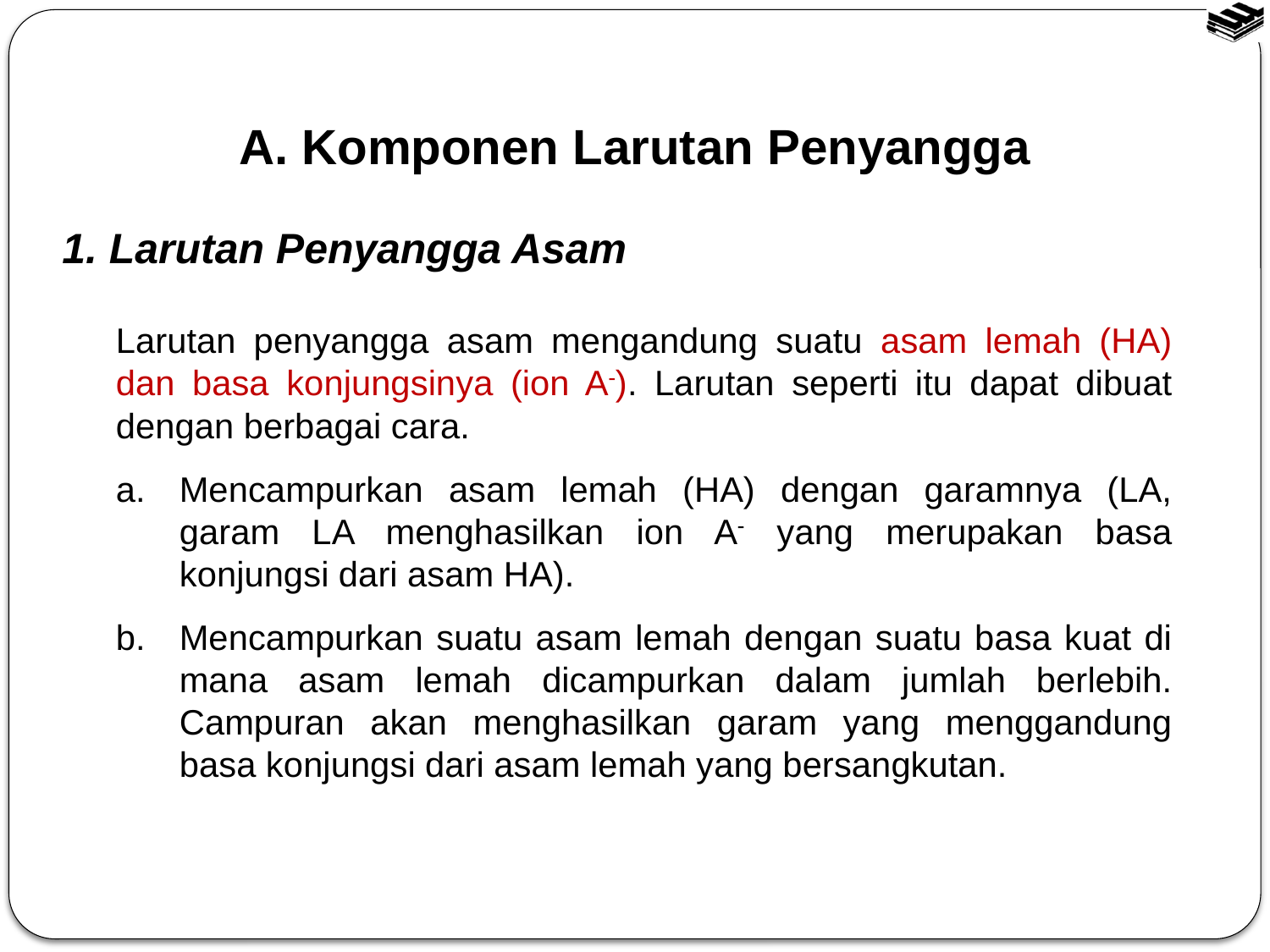

A. Komponen Larutan Penyangga
1. Larutan Penyangga Asam
Larutan penyangga asam mengandung suatu asam lemah (HA) dan basa konjungsinya (ion A−). Larutan seperti itu dapat dibuat dengan berbagai cara.
Mencampurkan asam lemah (HA) dengan garamnya (LA, garam LA menghasilkan ion A− yang merupakan basa konjungsi dari asam HA).
Mencampurkan suatu asam lemah dengan suatu basa kuat di mana asam lemah dicampurkan dalam jumlah berlebih. Campuran akan menghasilkan garam yang menggandung basa konjungsi dari asam lemah yang bersangkutan.